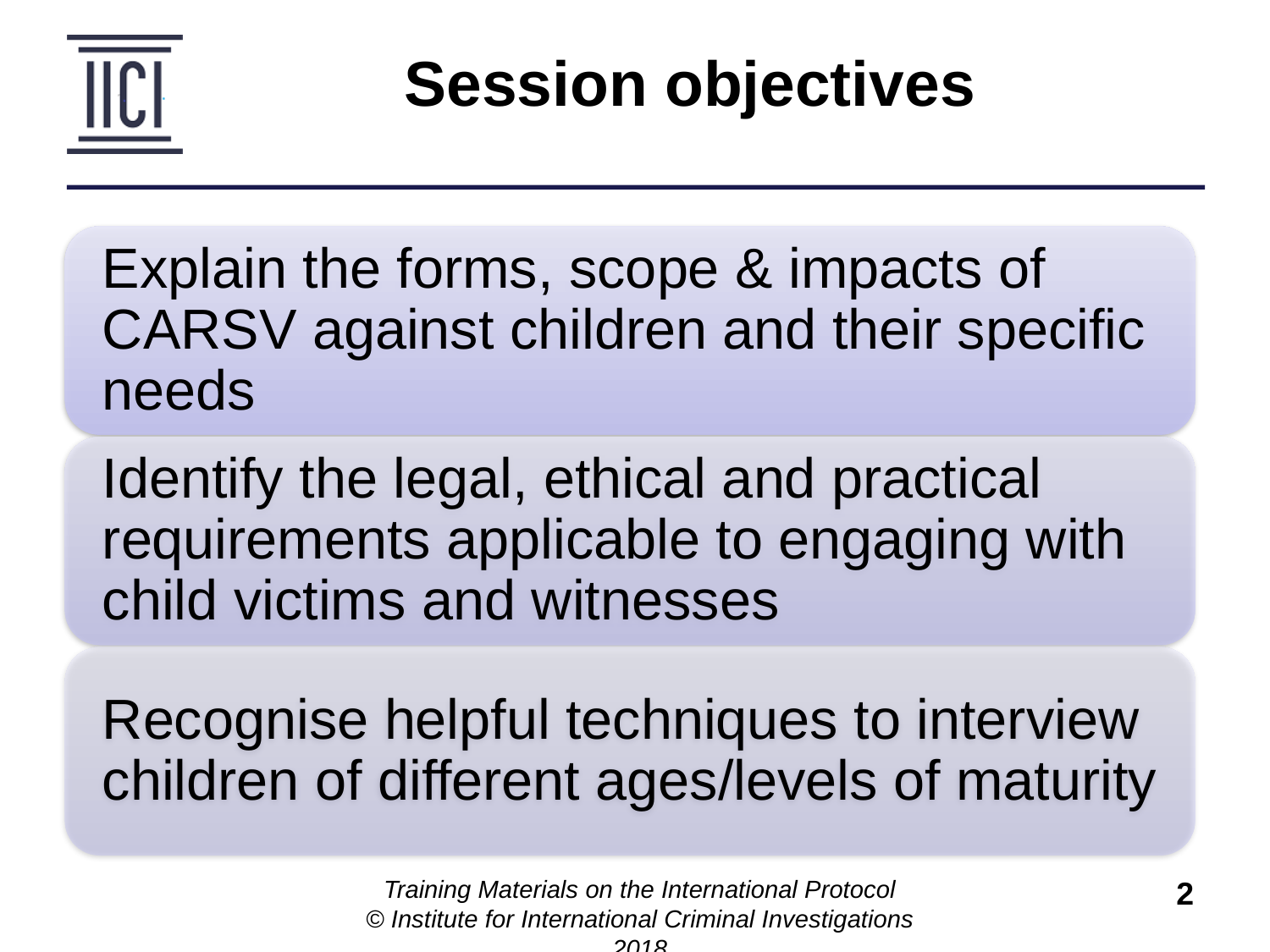

Session objectives
Explain the forms, scope & impacts of CARSV against children and their specific needs
Identify the legal, ethical and practical requirements applicable to engaging with child victims and witnesses
Recognise helpful techniques to interview children of different ages/levels of maturity
Training Materials on the International Protocol
© Institute for International Criminal Investigations 2018
2